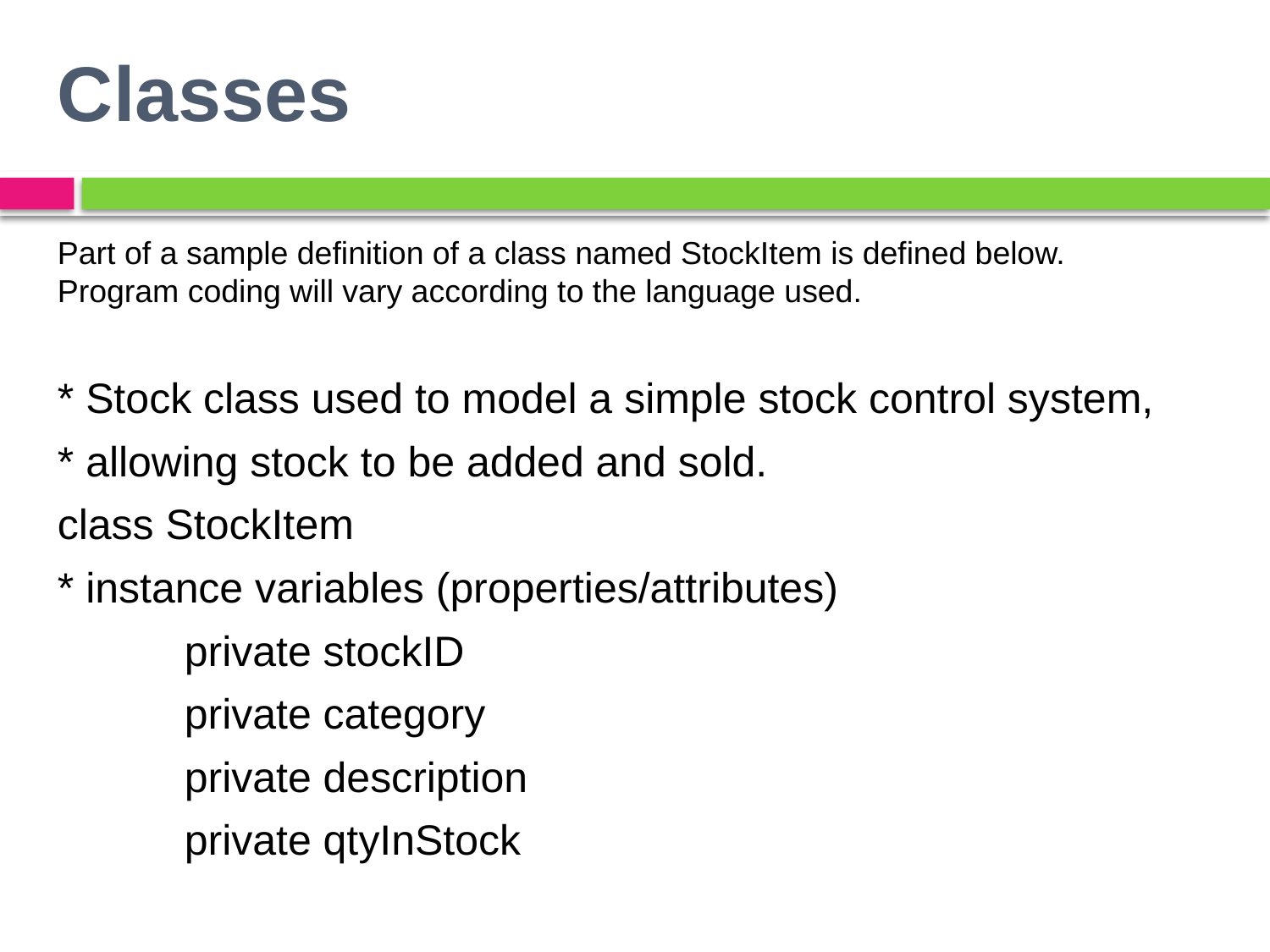

# Classes
Part of a sample definition of a class named StockItem is defined below. Program coding will vary according to the language used.

* Stock class used to model a simple stock control system,
* allowing stock to be added and sold.
class StockItem
* instance variables (properties/attributes)
	private stockID
	private category
	private description
	private qtyInStock